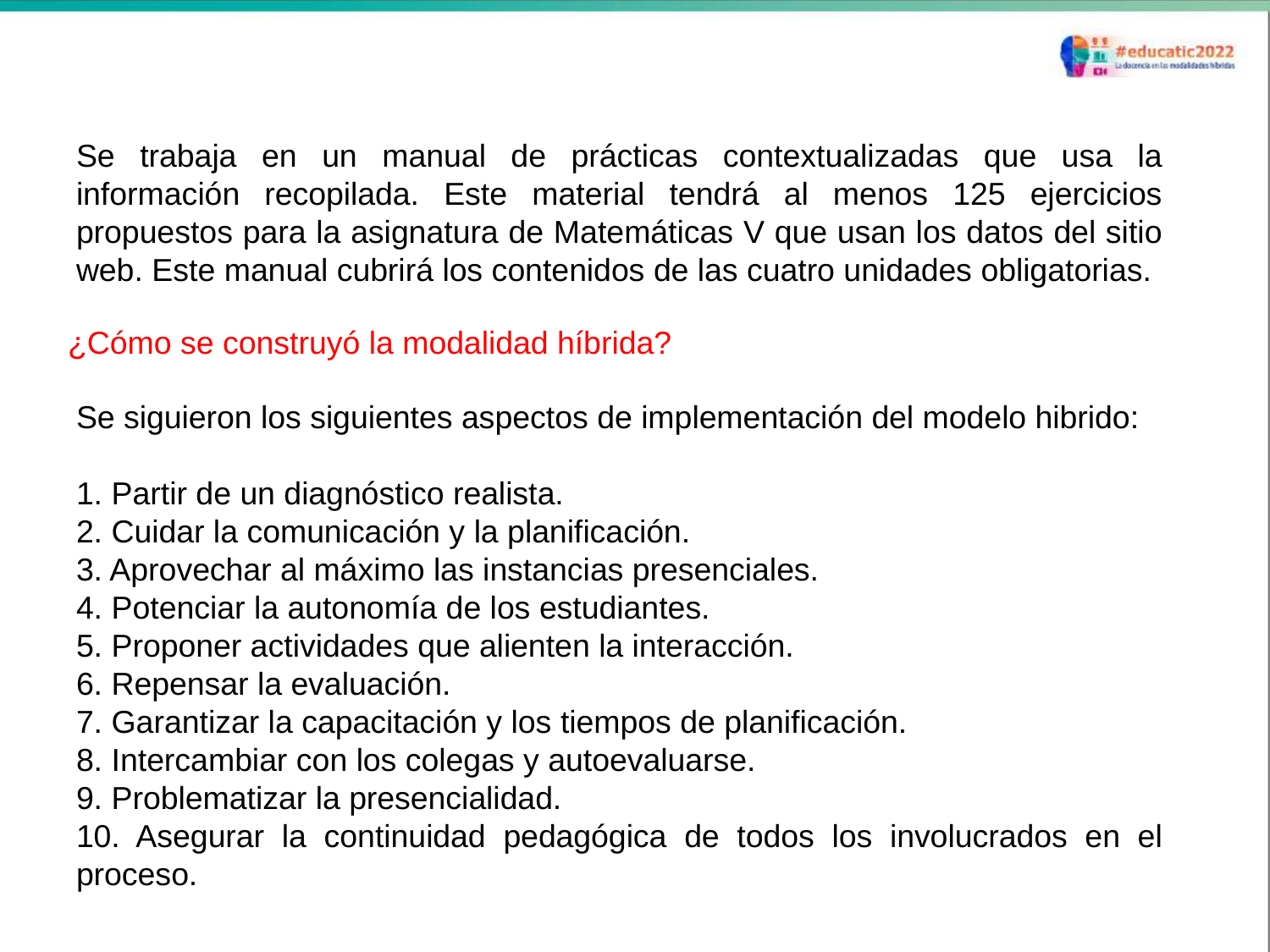

Se trabaja en un manual de prácticas contextualizadas que usa la información recopilada. Este material tendrá al menos 125 ejercicios propuestos para la asignatura de Matemáticas V que usan los datos del sitio web. Este manual cubrirá los contenidos de las cuatro unidades obligatorias.
¿Cómo se construyó la modalidad híbrida?
Se siguieron los siguientes aspectos de implementación del modelo hibrido:

1. Partir de un diagnóstico realista.
2. Cuidar la comunicación y la planificación.
3. Aprovechar al máximo las instancias presenciales.
4. Potenciar la autonomía de los estudiantes.
5. Proponer actividades que alienten la interacción.
6. Repensar la evaluación.
7. Garantizar la capacitación y los tiempos de planificación.
8. Intercambiar con los colegas y autoevaluarse.
9. Problematizar la presencialidad.
10. Asegurar la continuidad pedagógica de todos los involucrados en el proceso.